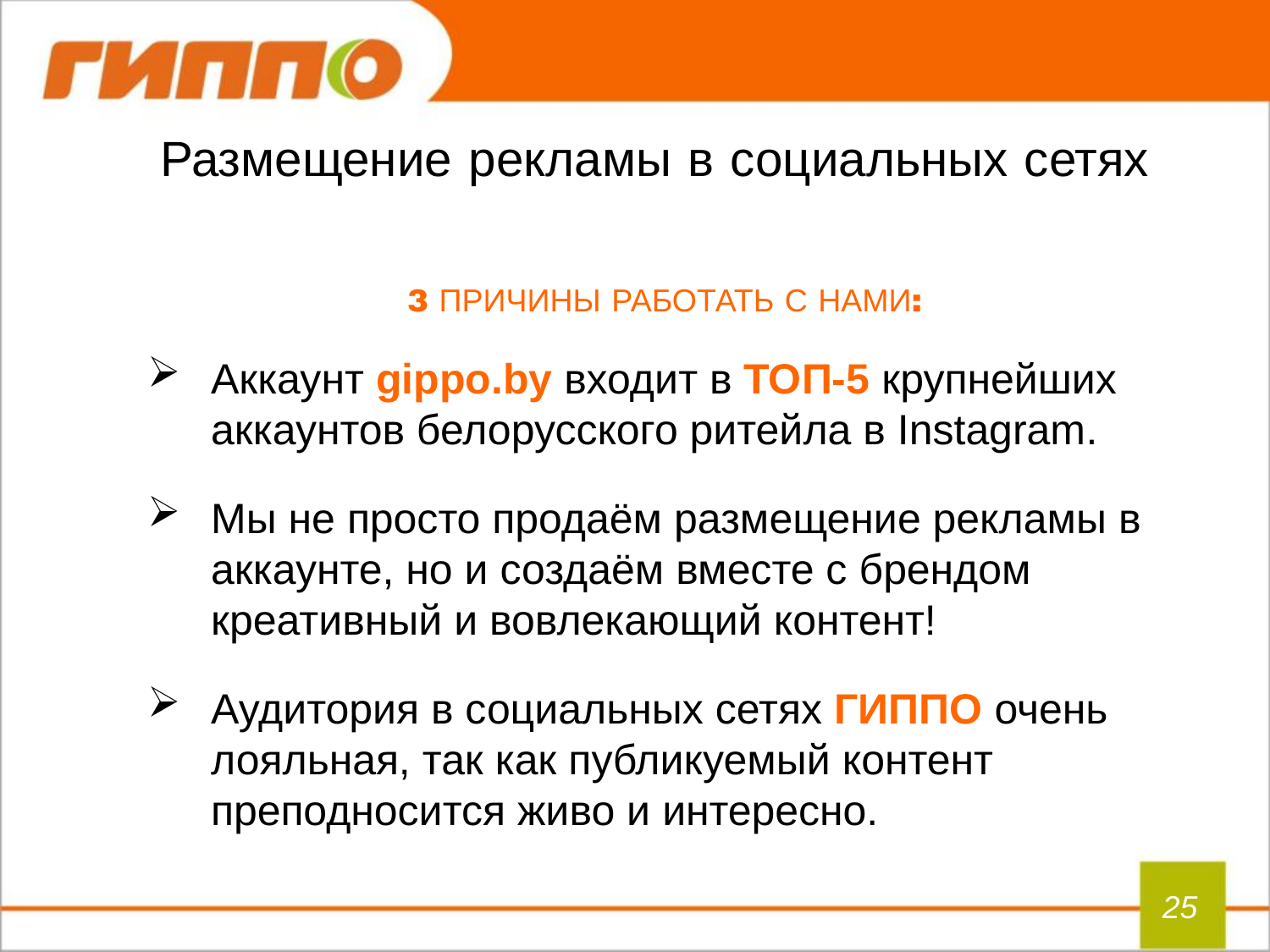

Размещение рекламы в социальных сетях
3 ПРИЧИНЫ РАБОТАТЬ С НАМИ:
Аккаунт gippo.by входит в ТОП-5 крупнейших аккаунтов белорусского ритейла в Instagram.

Мы не просто продаём размещение рекламы в аккаунте, но и создаём вместе с брендом креативный и вовлекающий контент!

Аудитория в социальных сетях ГИППО очень лояльная, так как публикуемый контент преподносится живо и интересно.
25